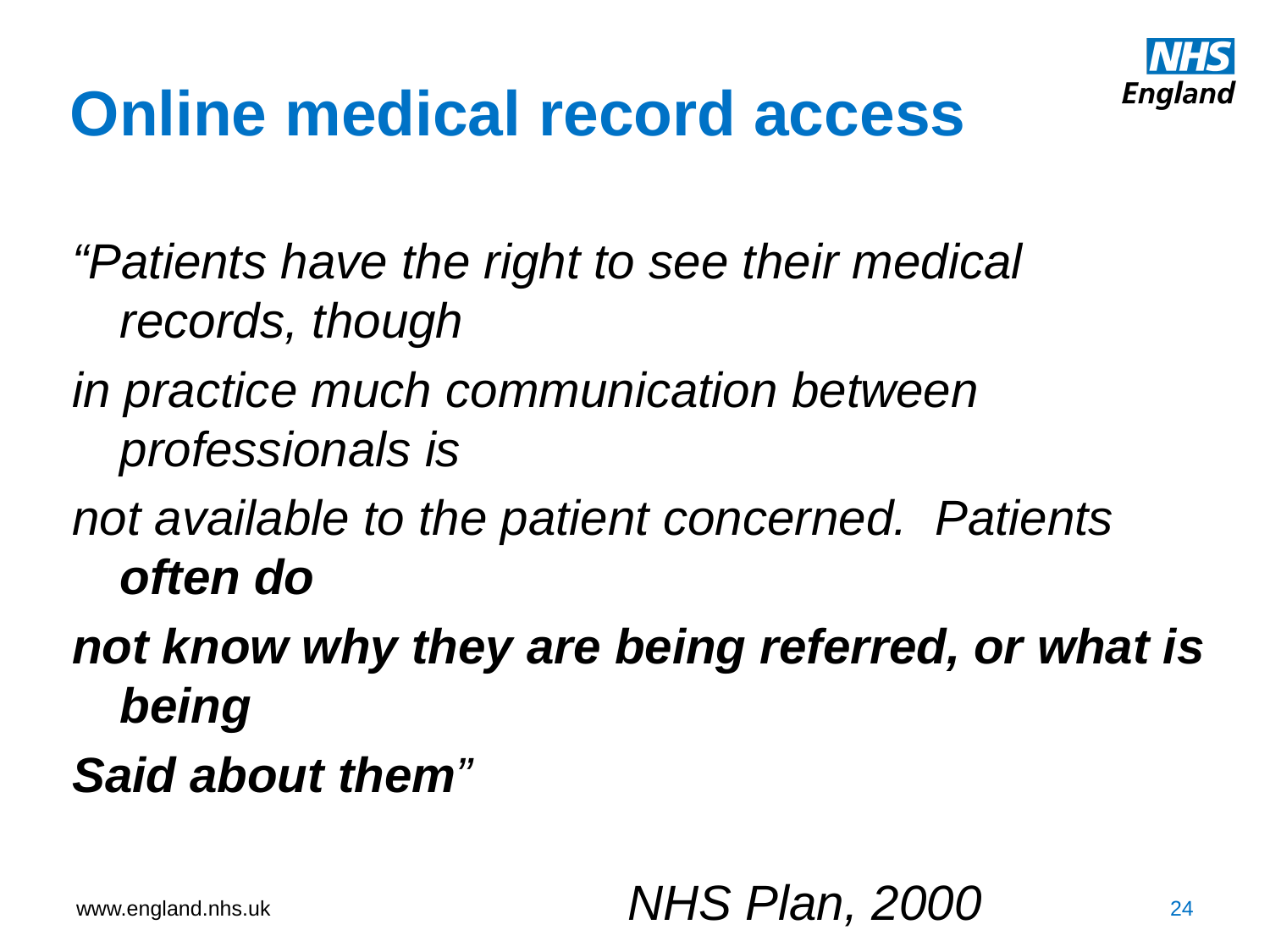

# Online medical record access
“Patients have the right to see their medical records, though
in practice much communication between professionals is
not available to the patient concerned.  Patients often do
not know why they are being referred, or what is being
Said about them”
													NHS Plan, 2000

24